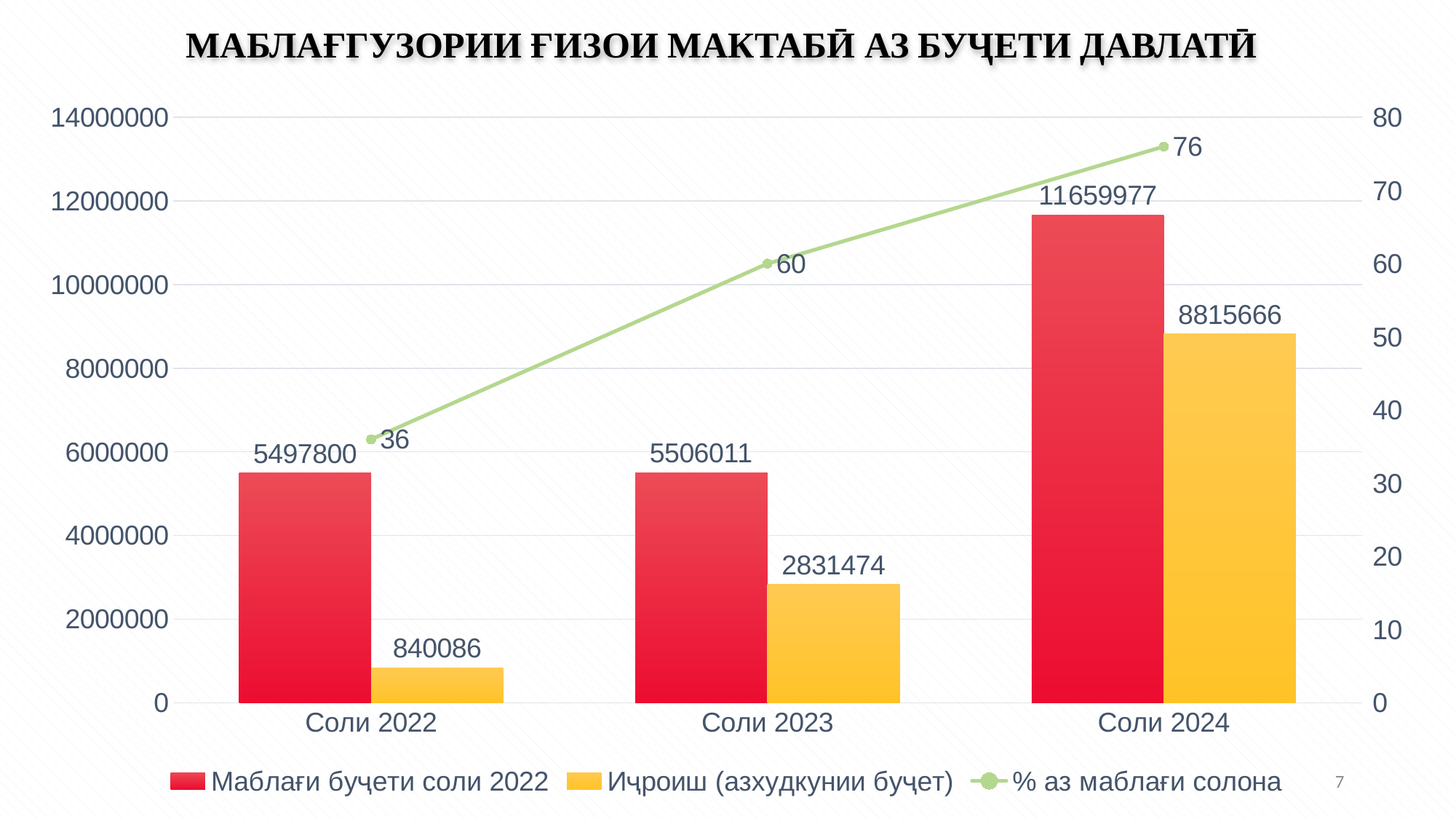

МАБЛАҒГУЗОРИИ ҒИЗОИ МАКТАБӢ АЗ БУҶЕТИ ДАВЛАТӢ

### Chart

| Category | Маблағи буҷети соли 2022 | Иҷроиш (азхудкунии буҷет) | % аз маблағи солона |
|---|---|---|---|
| Соли 2022 | 5497800.0 | 840086.0 | 36.0 |
| Соли 2023 | 5506011.0 | 2831474.0 | 60.0 |
| Соли 2024 | 11659977.0 | 8815666.0 | 76.0 |
7